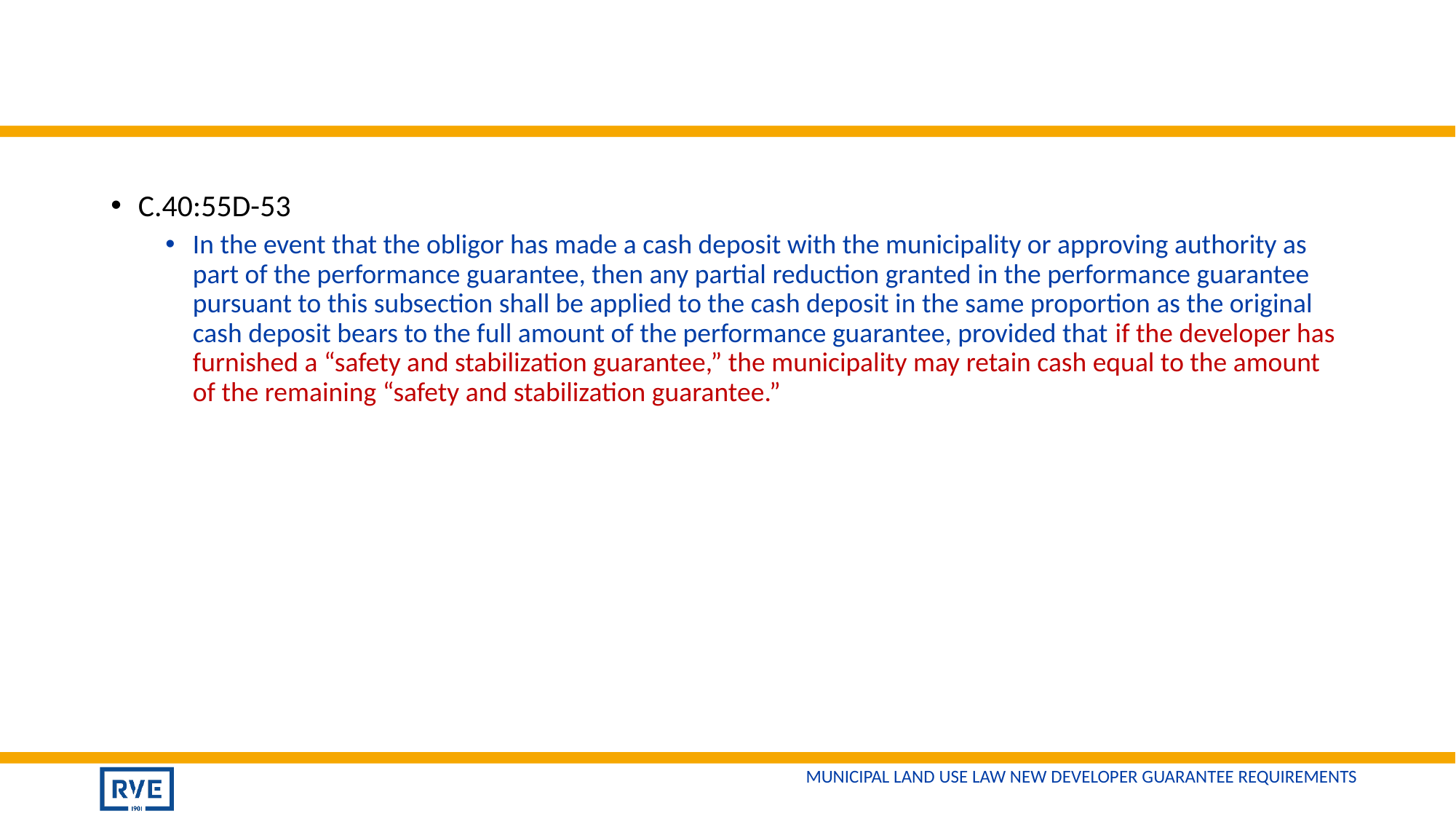

#
C.40:55D-53
In the event that the obligor has made a cash deposit with the municipality or approving authority as part of the performance guarantee, then any partial reduction granted in the performance guarantee pursuant to this subsection shall be applied to the cash deposit in the same proportion as the original cash deposit bears to the full amount of the performance guarantee, provided that if the developer has furnished a “safety and stabilization guarantee,” the municipality may retain cash equal to the amount of the remaining “safety and stabilization guarantee.”